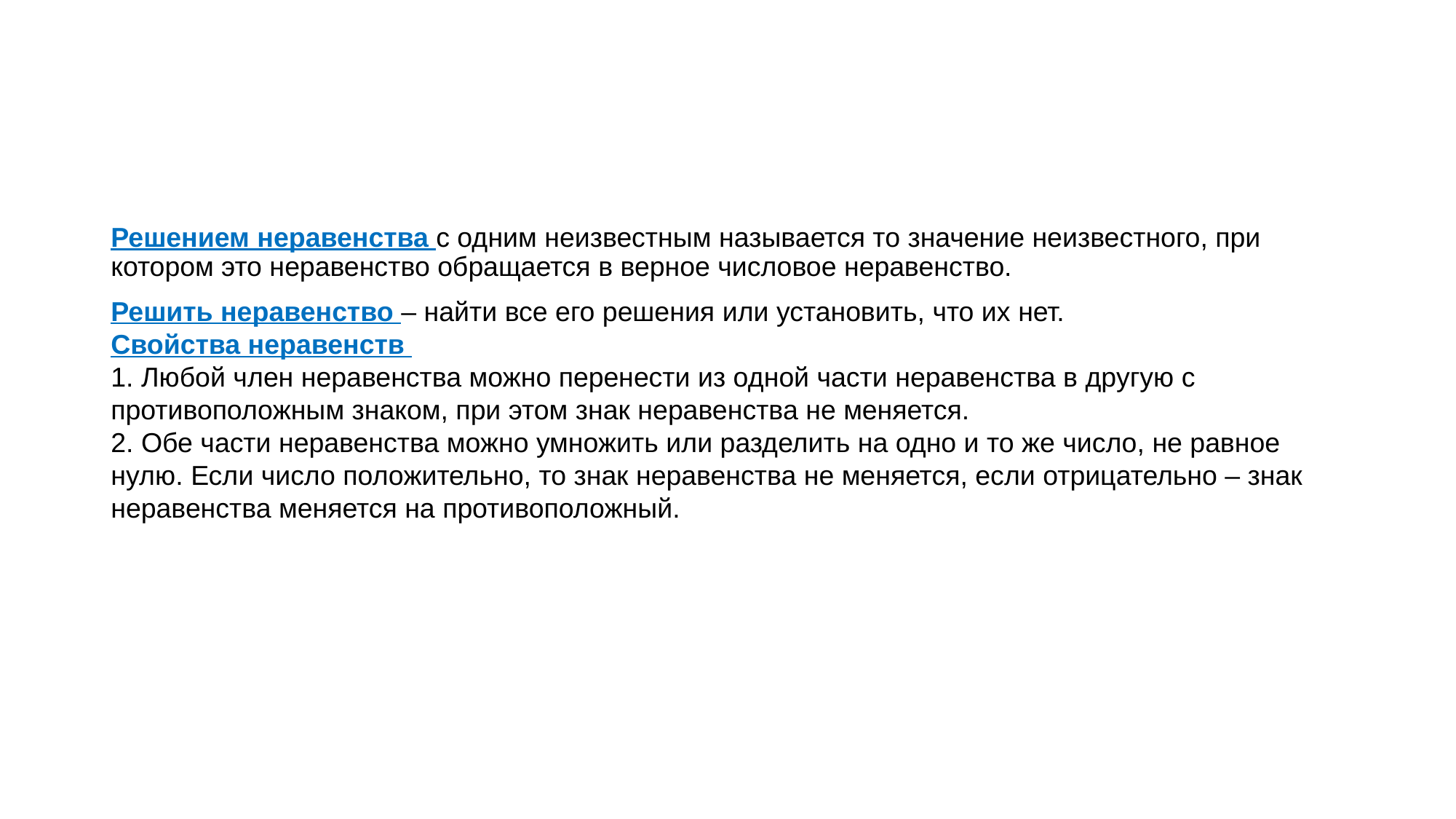

#
Решением неравенства с одним неизвестным называется то значение неизвестного, при котором это неравенство обращается в верное числовое неравенство.
Решить неравенство – найти все его решения или установить, что их нет.
Свойства неравенств
1. Любой член неравенства можно перенести из одной части неравенства в другую с противоположным знаком, при этом знак неравенства не меняется.
2. Обе части неравенства можно умножить или разделить на одно и то же число, не равное нулю. Если число положительно, то знак неравенства не меняется, если отрицательно – знак неравенства меняется на противоположный.